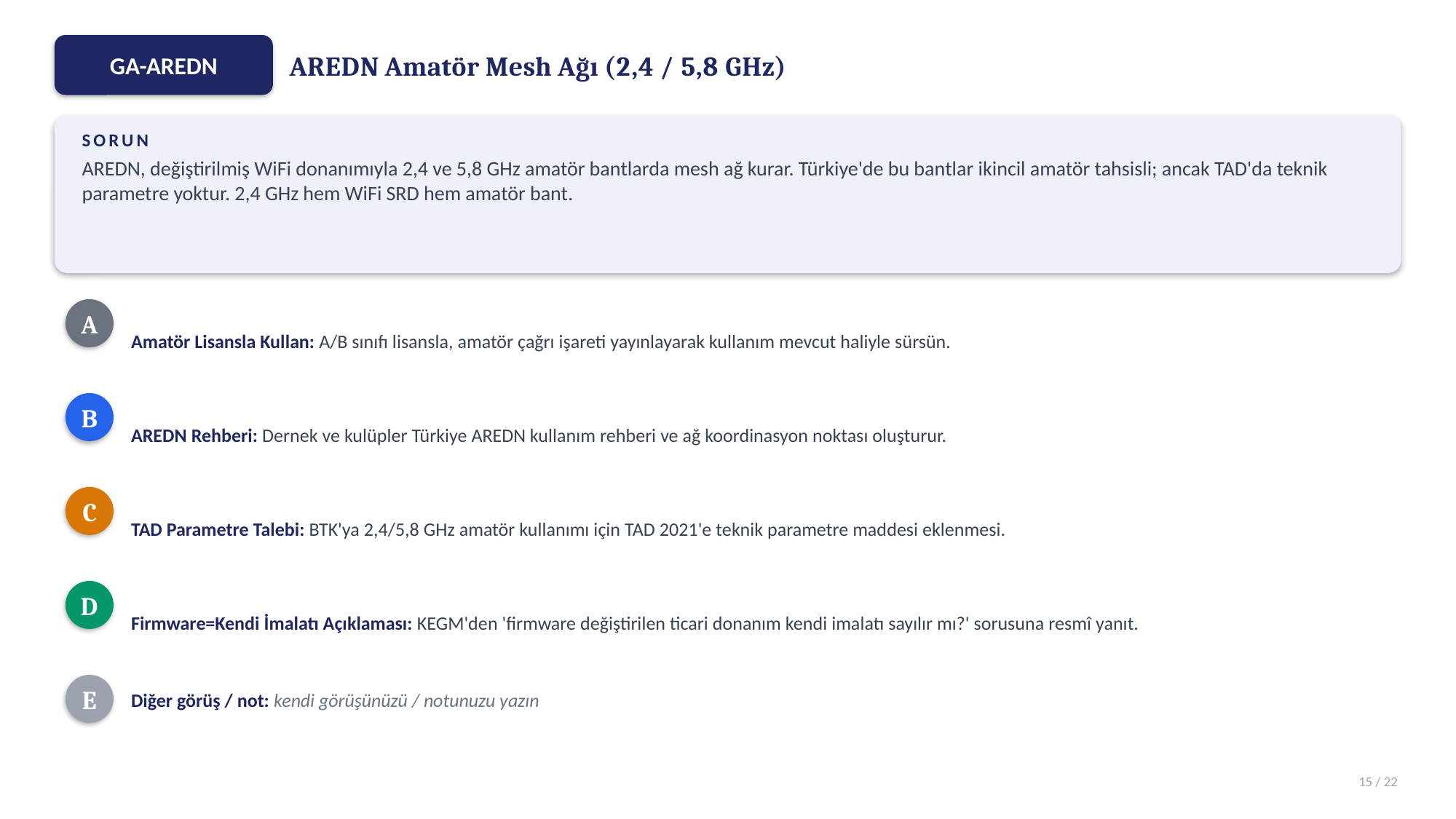

AREDN Amatör Mesh Ağı (2,4 / 5,8 GHz)

GA-AREDN

SORUN
AREDN, değiştirilmiş WiFi donanımıyla 2,4 ve 5,8 GHz amatör bantlarda mesh ağ kurar. Türkiye'de bu bantlar ikincil amatör tahsisli; ancak TAD'da teknik parametre yoktur. 2,4 GHz hem WiFi SRD hem amatör bant.
Amatör Lisansla Kullan: A/B sınıfı lisansla, amatör çağrı işareti yayınlayarak kullanım mevcut haliyle sürsün.

A
AREDN Rehberi: Dernek ve kulüpler Türkiye AREDN kullanım rehberi ve ağ koordinasyon noktası oluşturur.

B
TAD Parametre Talebi: BTK'ya 2,4/5,8 GHz amatör kullanımı için TAD 2021'e teknik parametre maddesi eklenmesi.

C
Firmware=Kendi İmalatı Açıklaması: KEGM'den 'firmware değiştirilen ticari donanım kendi imalatı sayılır mı?' sorusuna resmî yanıt.

D
Diğer görüş / not: kendi görüşünüzü / notunuzu yazın

E
15 / 22